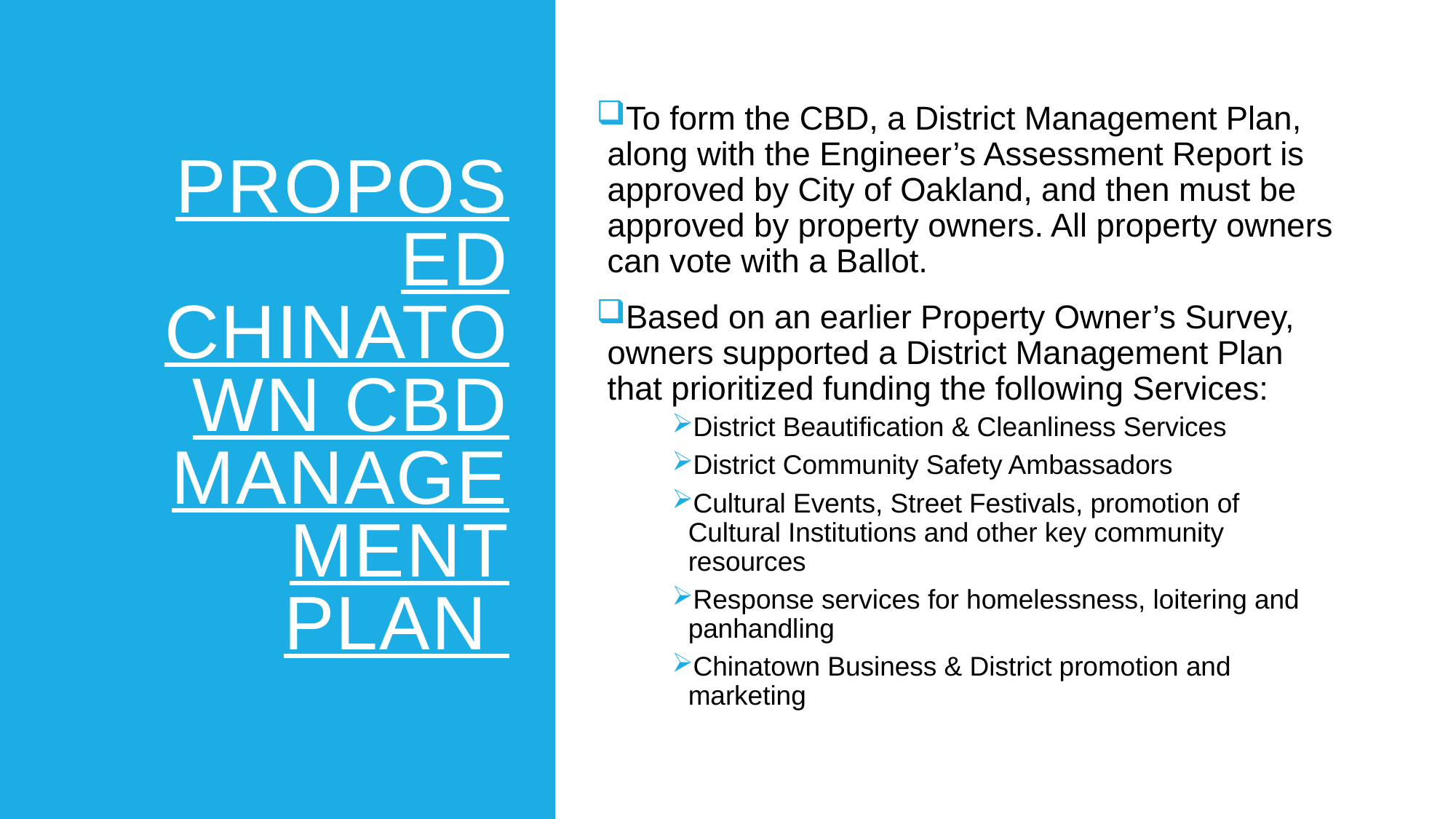

# Proposed Chinatown cbd management plan
To form the CBD, a District Management Plan, along with the Engineer’s Assessment Report is approved by City of Oakland, and then must be approved by property owners. All property owners can vote with a Ballot.
Based on an earlier Property Owner’s Survey, owners supported a District Management Plan that prioritized funding the following Services:
District Beautification & Cleanliness Services
District Community Safety Ambassadors
Cultural Events, Street Festivals, promotion of Cultural Institutions and other key community resources
Response services for homelessness, loitering and panhandling
Chinatown Business & District promotion and marketing